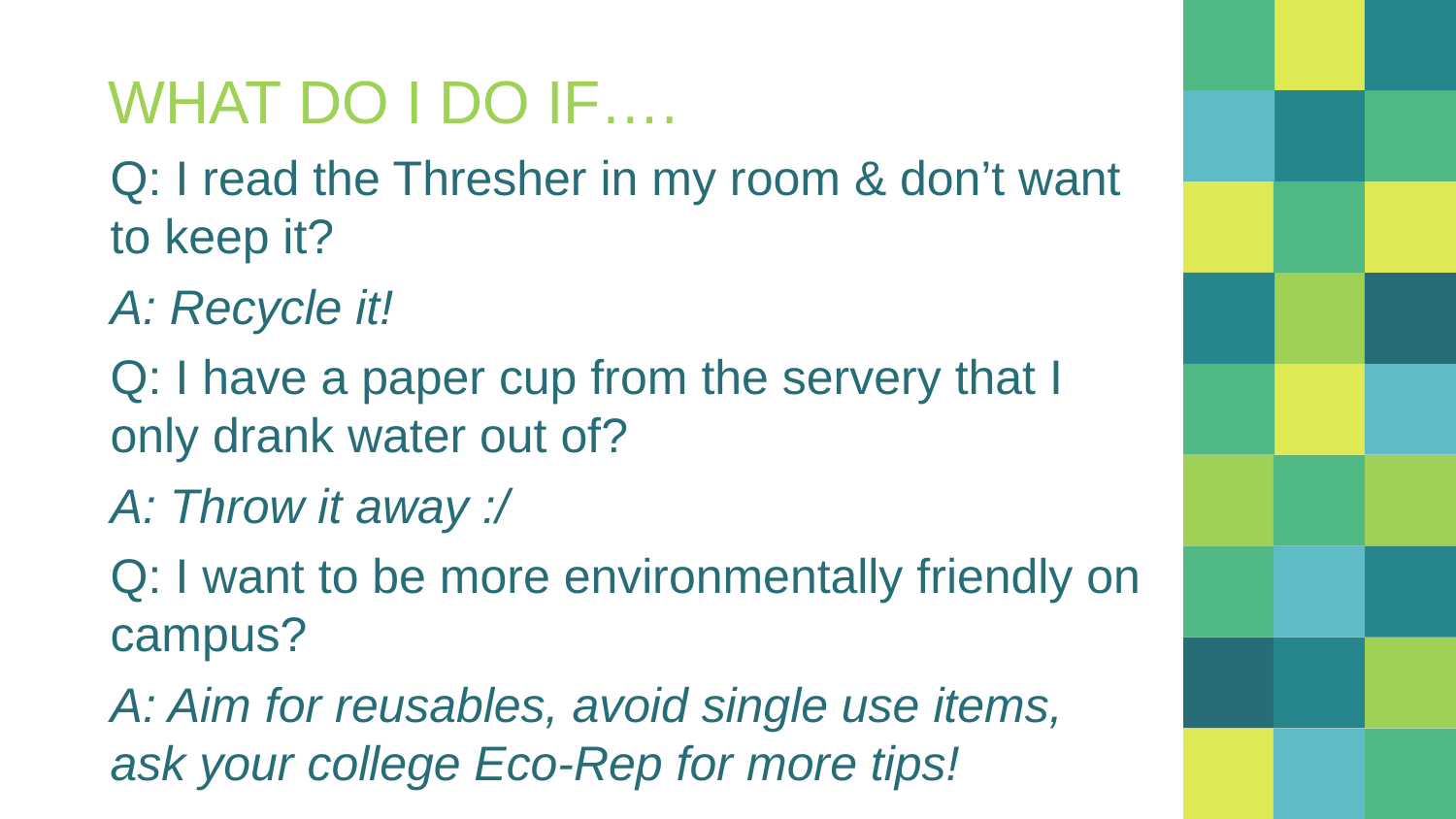

# WHAT DO I DO IF….
Q: I read the Thresher in my room & don’t want to keep it?
A: Recycle it!
Q: I have a paper cup from the servery that I only drank water out of?
A: Throw it away :/
Q: I want to be more environmentally friendly on campus?
A: Aim for reusables, avoid single use items, ask your college Eco-Rep for more tips!